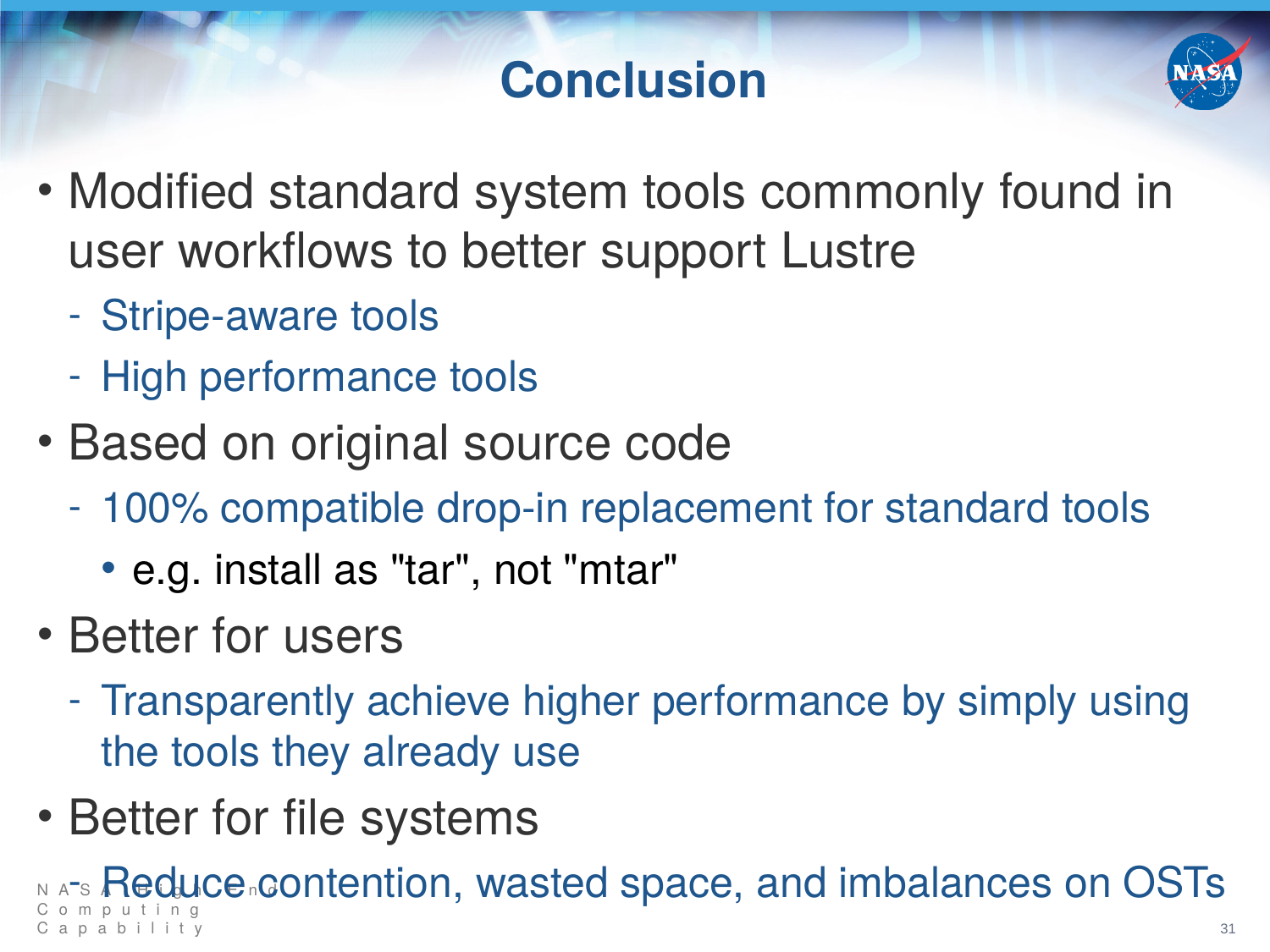

# Conclusion
Modified standard system tools commonly found in user workflows to better support Lustre
Stripe-aware tools
High performance tools
Based on original source code
100% compatible drop-in replacement for standard tools
e.g. install as "tar", not "mtar"
Better for users
Transparently achieve higher performance by simply using the tools they already use
Better for file systems
Reduce contention, wasted space, and imbalances on OSTs
31